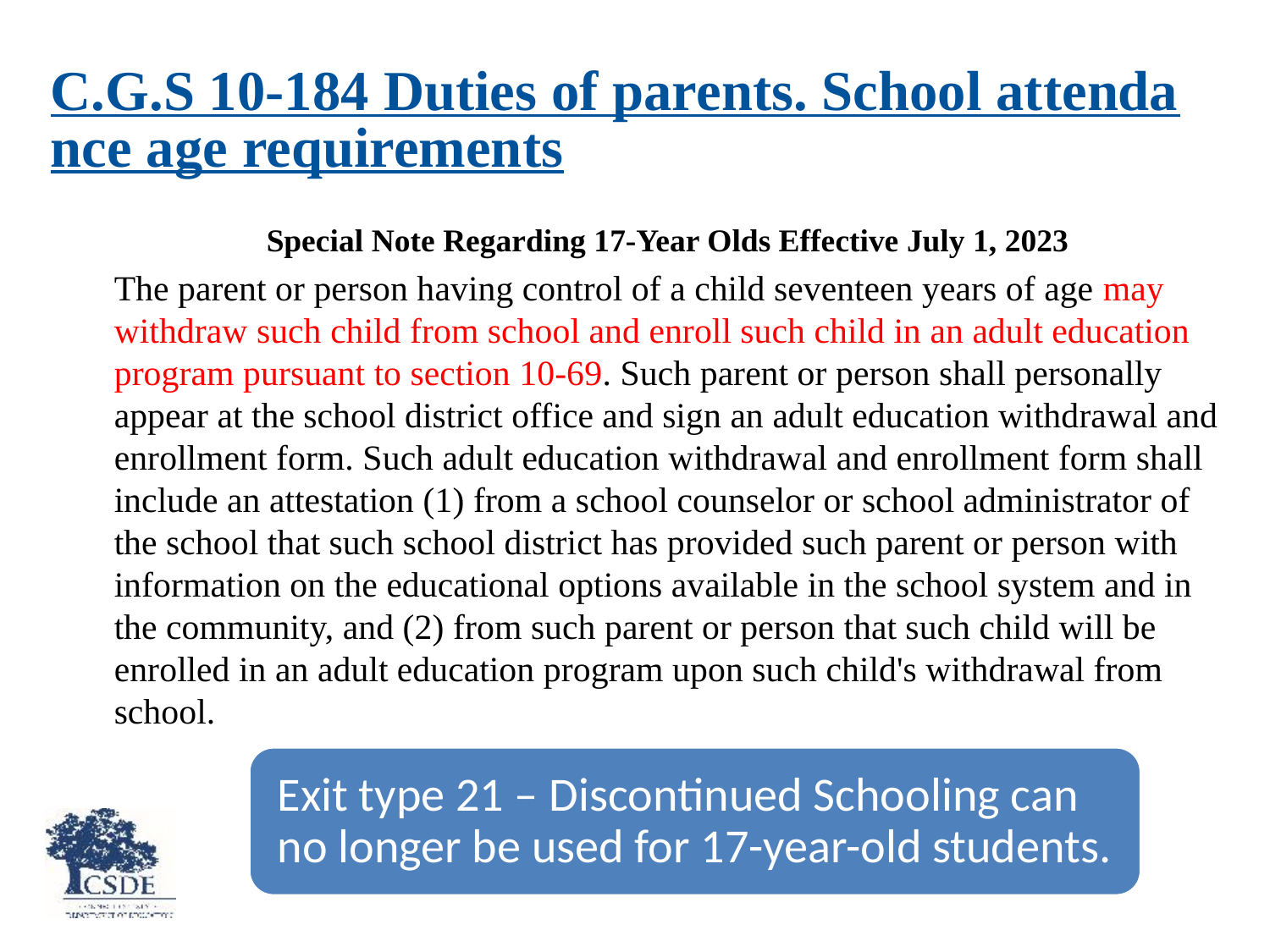

# C.G.S 10-184 Duties of parents. School attendance age requirements
Special Note Regarding 17-Year Olds Effective July 1, 2023
The parent or person having control of a child seventeen years of age may withdraw such child from school and enroll such child in an adult education program pursuant to section 10-69. Such parent or person shall personally appear at the school district office and sign an adult education withdrawal and enrollment form. Such adult education withdrawal and enrollment form shall include an attestation (1) from a school counselor or school administrator of the school that such school district has provided such parent or person with information on the educational options available in the school system and in the community, and (2) from such parent or person that such child will be enrolled in an adult education program upon such child's withdrawal from school.
Exit type 21 – Discontinued Schooling can no longer be used for 17-year-old students.